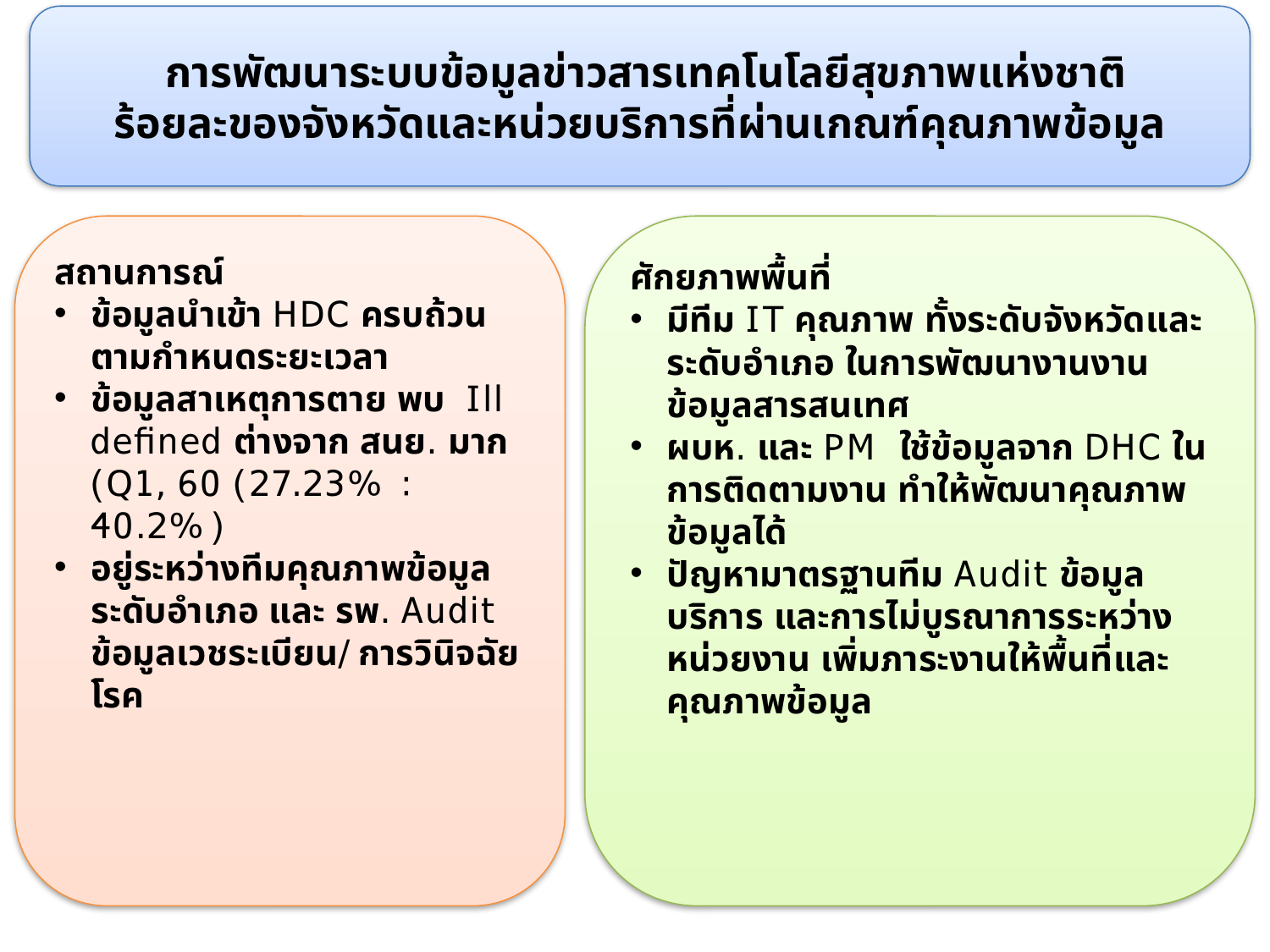

การพัฒนาระบบข้อมูลข่าวสารเทคโนโลยีสุขภาพแห่งชาติ
ร้อยละของจังหวัดและหน่วยบริการที่ผ่านเกณฑ์คุณภาพข้อมูล
สถานการณ์
ข้อมูลนำเข้า HDC ครบถ้วน ตามกำหนดระยะเวลา
ข้อมูลสาเหตุการตาย พบ  Ill defined ต่างจาก สนย. มาก (Q1, 60 (27.23% : 40.2%)
อยู่ระหว่างทีมคุณภาพข้อมูลระดับอำเภอ และ รพ. Audit ข้อมูลเวชระเบียน/การวินิจฉัยโรค
ศักยภาพพื้นที่
มีทีม IT คุณภาพ ทั้งระดับจังหวัดและระดับอำเภอ ในการพัฒนางานงานข้อมูลสารสนเทศ
ผบห. และ PM  ใช้ข้อมูลจาก DHC ในการติดตามงาน ทำให้พัฒนาคุณภาพข้อมูลได้
ปัญหามาตรฐานทีม Audit ข้อมูลบริการ และการไม่บูรณาการระหว่างหน่วยงาน เพิ่มภาระงานให้พื้นที่และคุณภาพข้อมูล